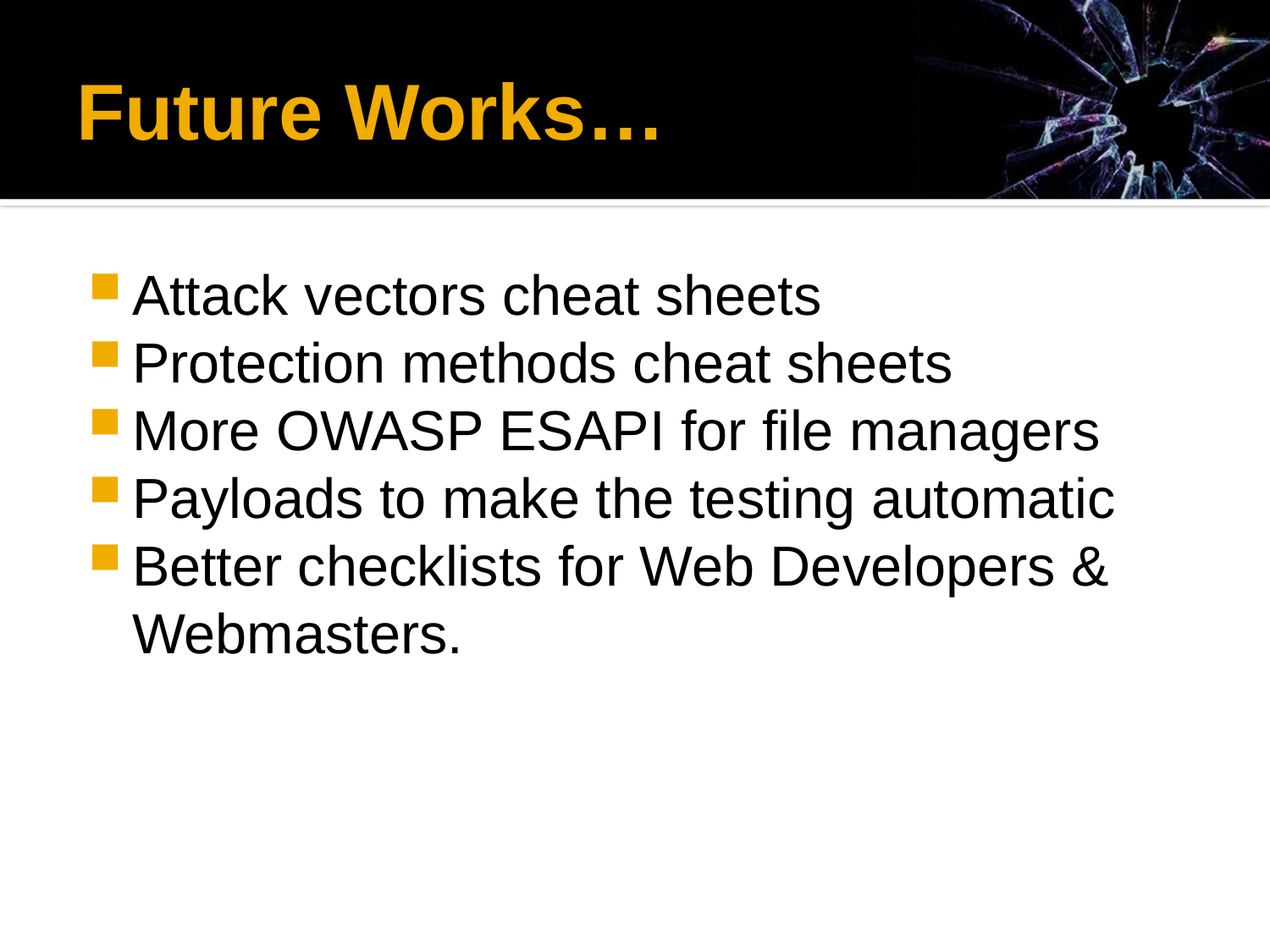

# Future Works…
Attack vectors cheat sheets
Protection methods cheat sheets
More OWASP ESAPI for file managers
Payloads to make the testing automatic
Better checklists for Web Developers & Webmasters.